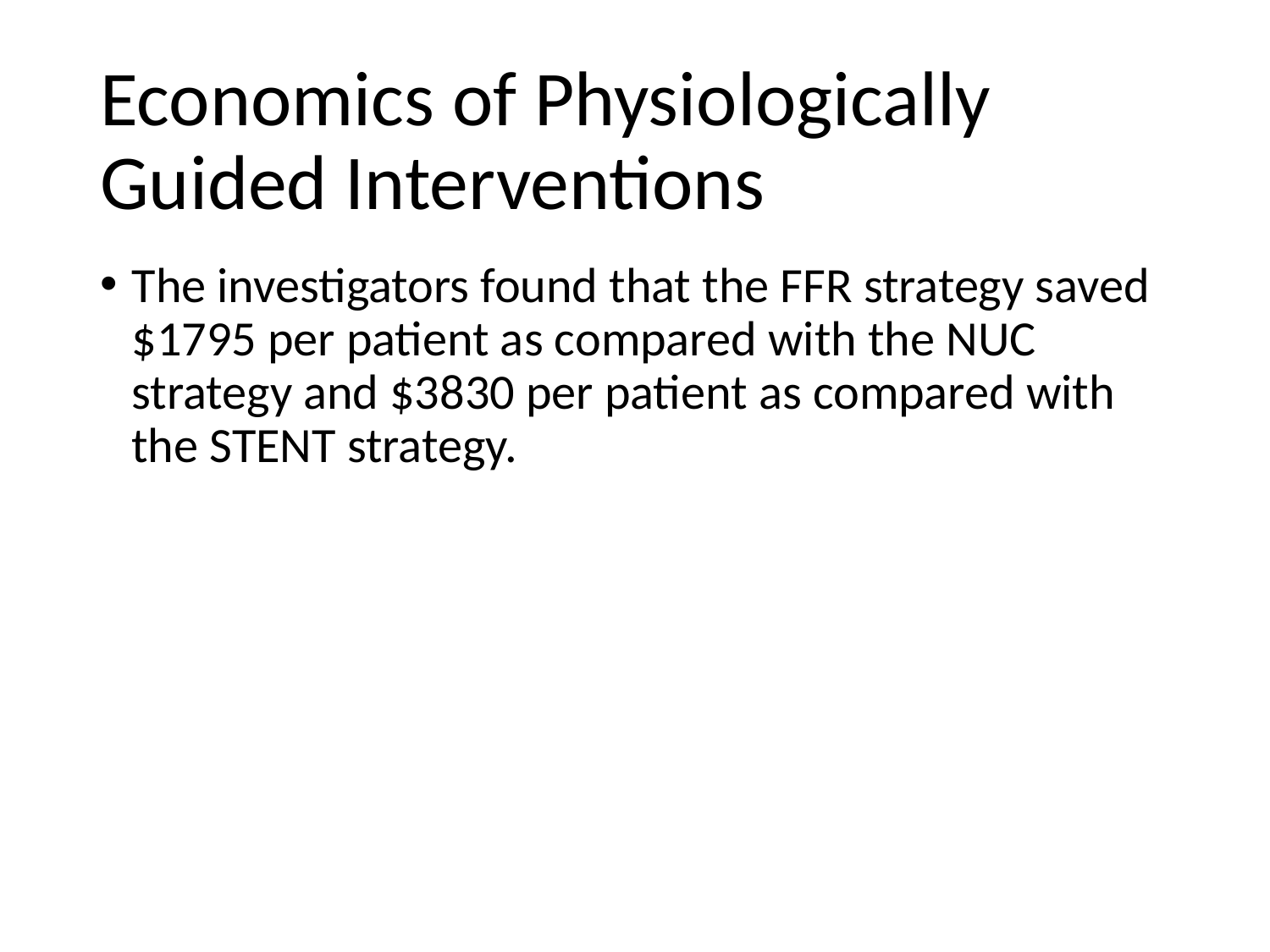

# Economics of Physiologically Guided Interventions
The investigators found that the FFR strategy saved $1795 per patient as compared with the NUC strategy and $3830 per patient as compared with the STENT strategy.